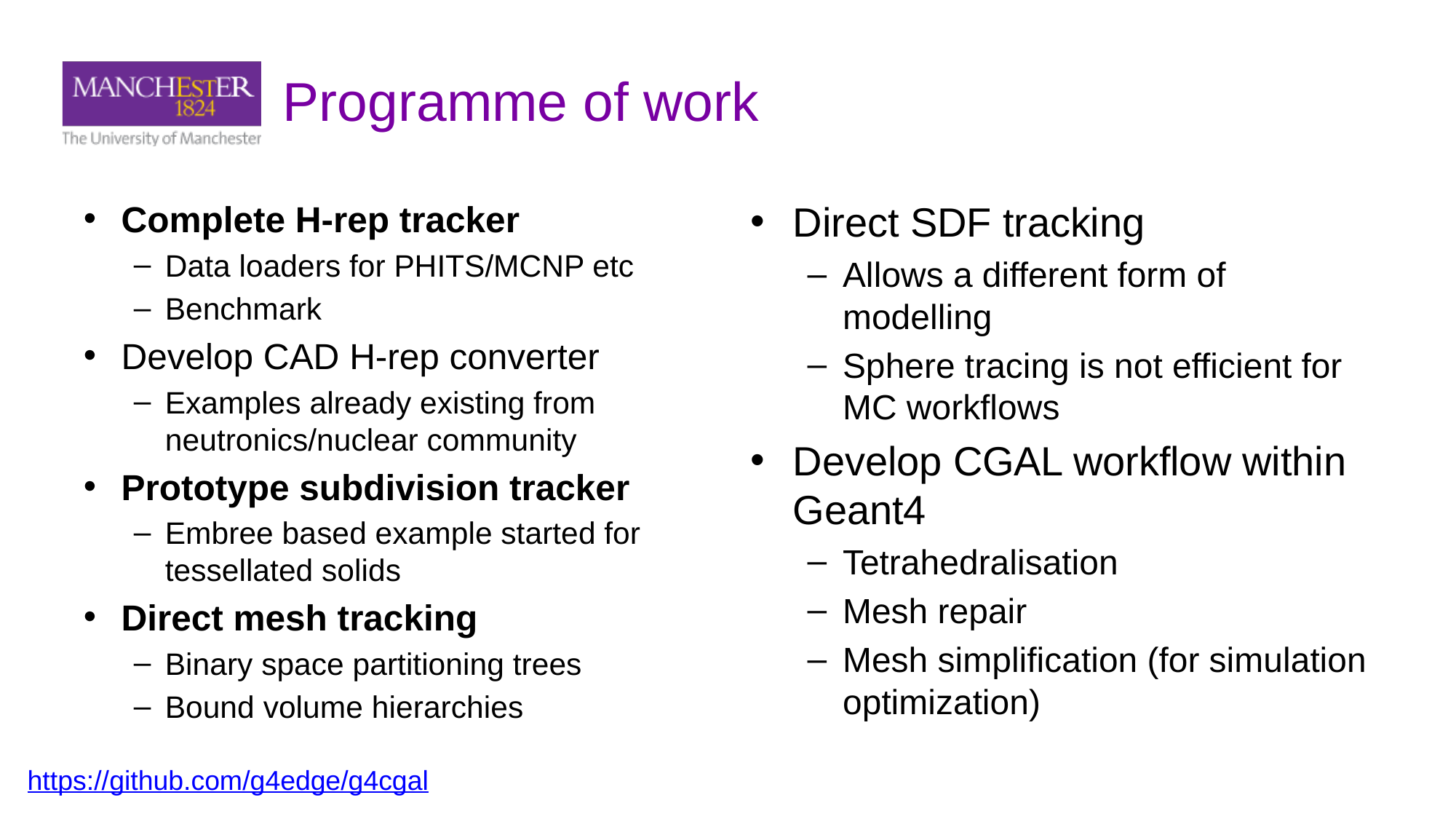

# Programme of work
Complete H-rep tracker
Data loaders for PHITS/MCNP etc
Benchmark
Develop CAD H-rep converter
Examples already existing from neutronics/nuclear community
Prototype subdivision tracker
Embree based example started for tessellated solids
Direct mesh tracking
Binary space partitioning trees
Bound volume hierarchies

Direct SDF tracking
Allows a different form of modelling
Sphere tracing is not efficient for MC workflows
Develop CGAL workflow within Geant4
Tetrahedralisation
Mesh repair
Mesh simplification (for simulation optimization)
https://github.com/g4edge/g4cgal